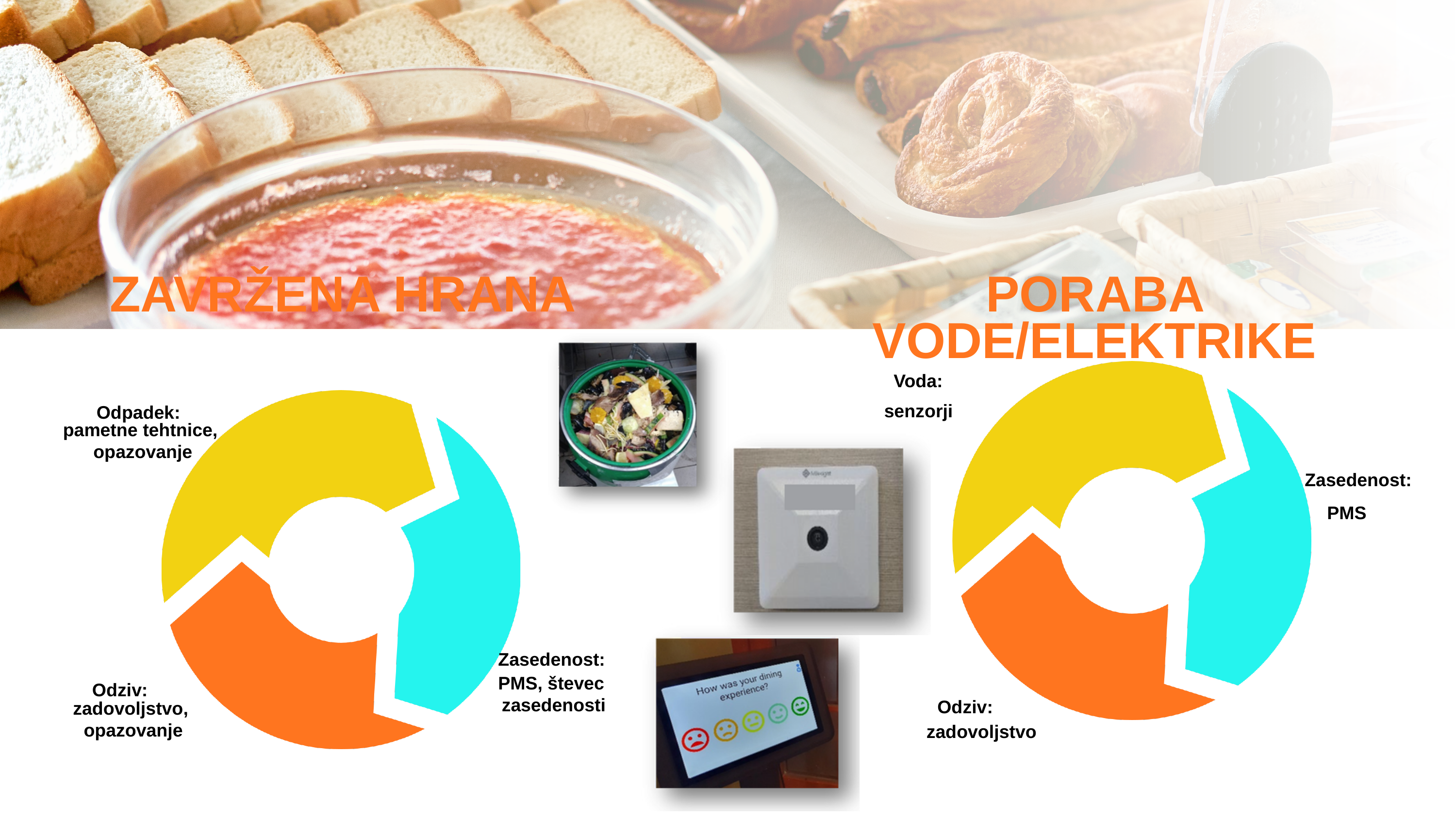

ZAVRŽENA HRANA
PORABA VODE/ELEKTRIKE

Voda:

senzorji
Odpadek:

pametne tehtnice,
opazovanje
Zasedenost:
Odziv:
PMS, števec
zasedenosti
zadovoljstvo,
opazovanje

Zasedenost:
PMS

Odziv:
zadovoljstvo